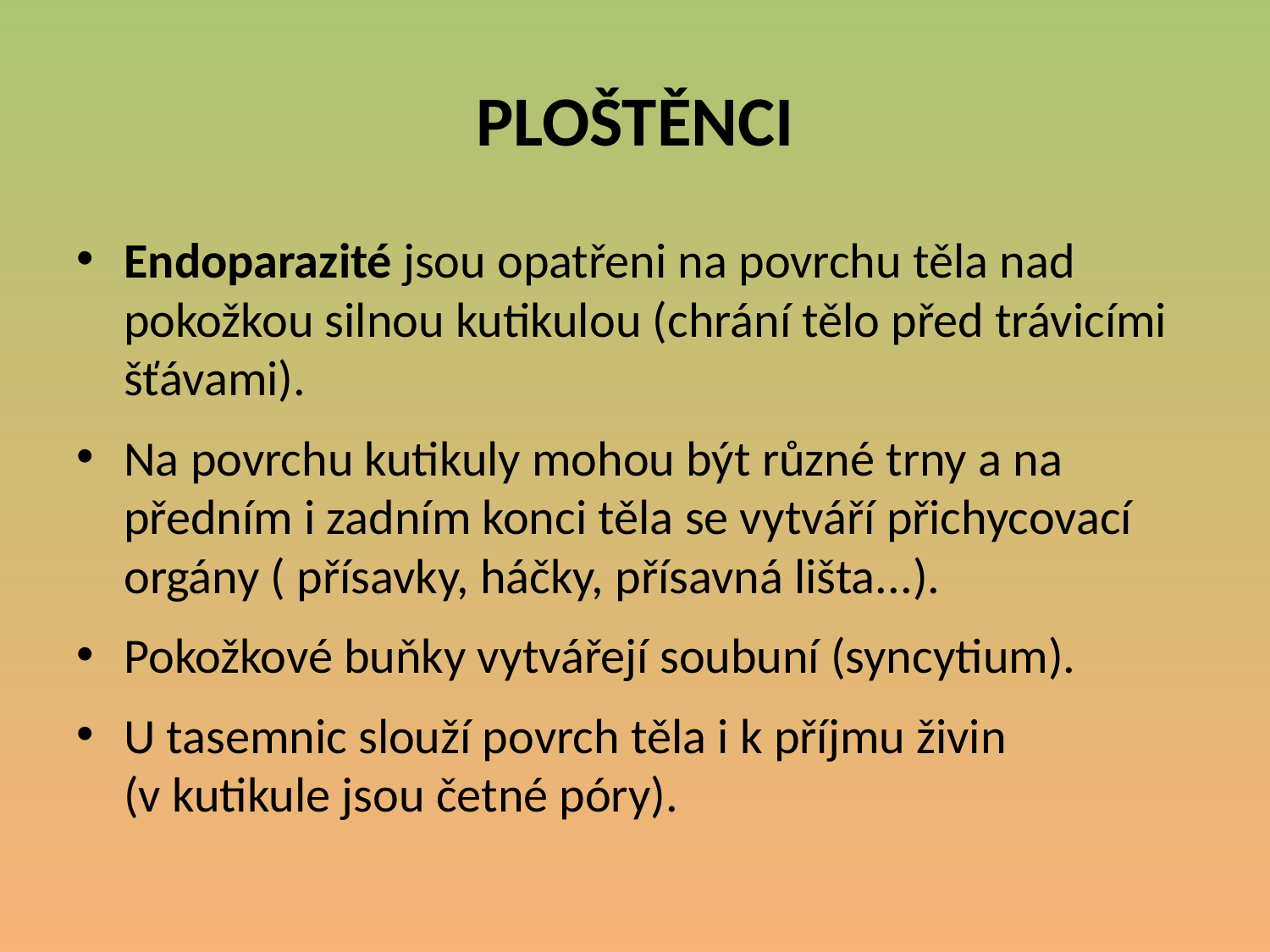

# PLOŠTĚNCI
Endoparazité jsou opatřeni na povrchu těla nad pokožkou silnou kutikulou (chrání tělo před trávicími šťávami).
Na povrchu kutikuly mohou být různé trny a na předním i zadním konci těla se vytváří přichycovací orgány ( přísavky, háčky, přísavná lišta...).
Pokožkové buňky vytvářejí soubuní (syncytium).
U tasemnic slouží povrch těla i k příjmu živin (v kutikule jsou četné póry).